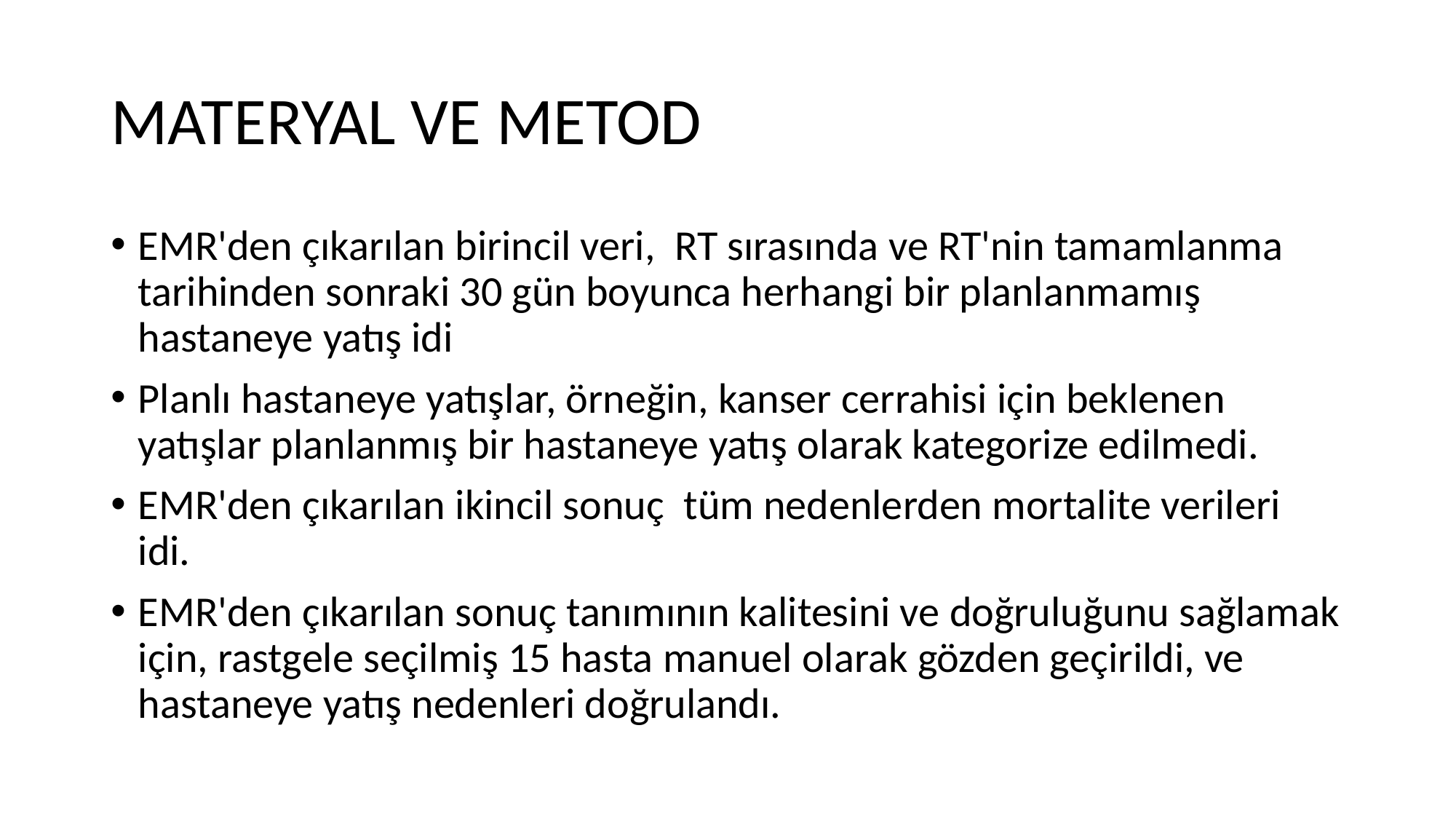

# MATERYAL VE METOD
EMR'den çıkarılan birincil veri,  RT sırasında ve RT'nin tamamlanma tarihinden sonraki 30 gün boyunca herhangi bir planlanmamış hastaneye yatış idi
Planlı hastaneye yatışlar, örneğin, kanser cerrahisi için beklenen yatışlar planlanmış bir hastaneye yatış olarak kategorize edilmedi.
EMR'den çıkarılan ikincil sonuç  tüm nedenlerden mortalite verileri idi.
EMR'den çıkarılan sonuç tanımının kalitesini ve doğruluğunu sağlamak için, rastgele seçilmiş 15 hasta manuel olarak gözden geçirildi, ve hastaneye yatış nedenleri doğrulandı.